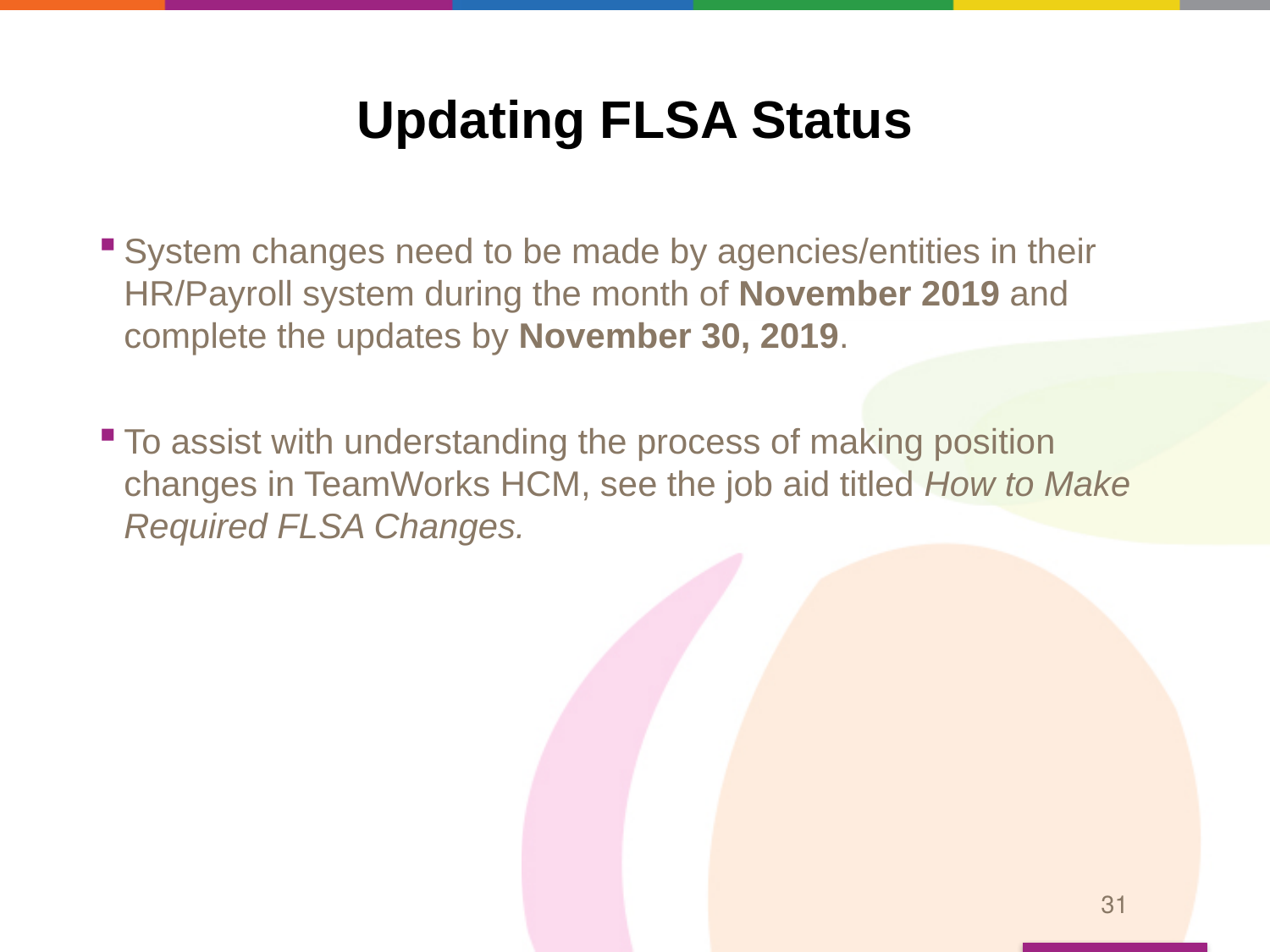

# Updating FLSA Status
System changes need to be made by agencies/entities in their HR/Payroll system during the month of November 2019 and complete the updates by November 30, 2019.

To assist with understanding the process of making position changes in TeamWorks HCM, see the job aid titled How to Make Required FLSA Changes.

31